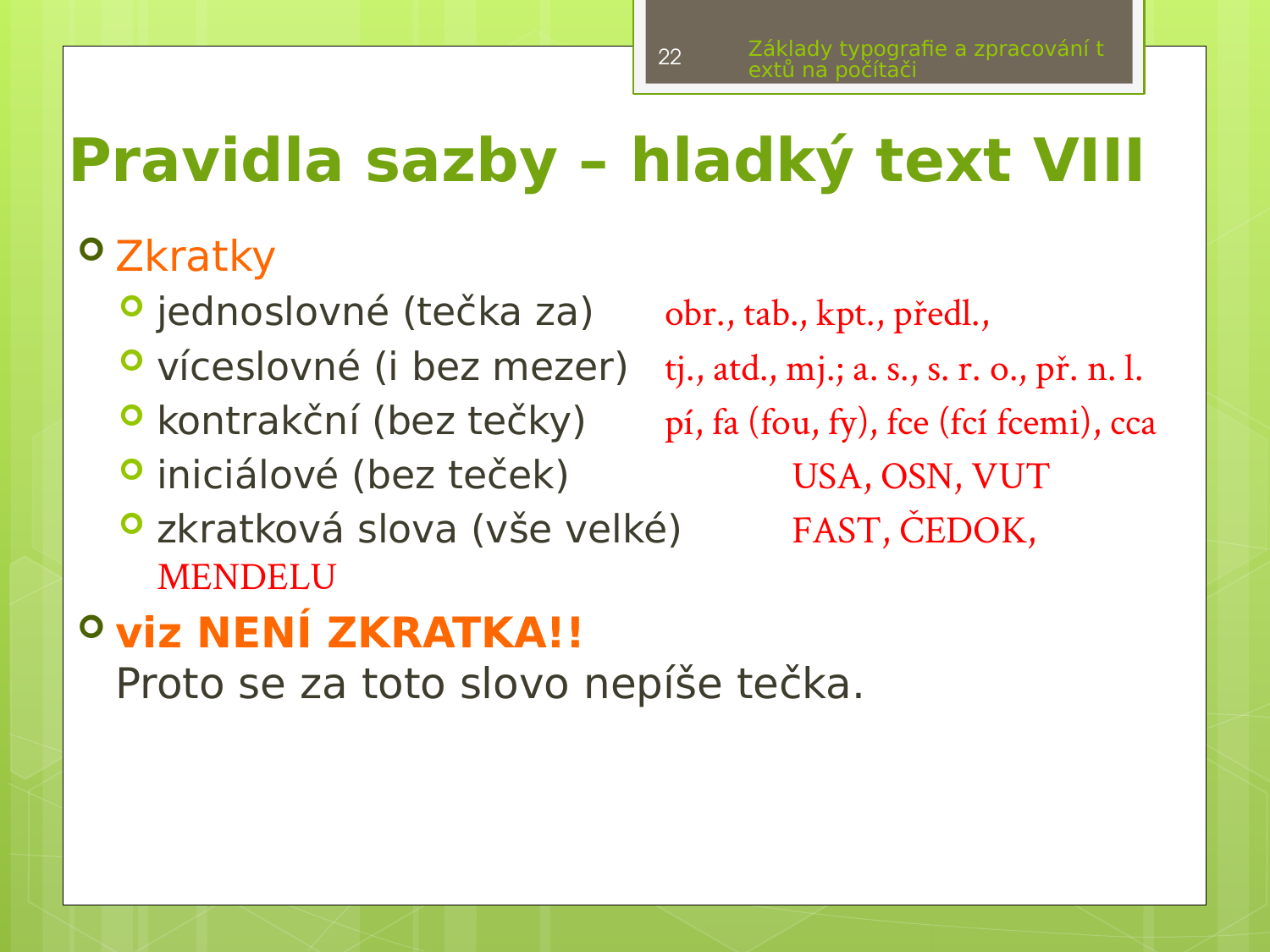

Základy typografie a zpracování textů na počítači
22
# Pravidla sazby – hladký text VIII
Zkratky
jednoslovné (tečka za)	obr., tab., kpt., předl.,
víceslovné (i bez mezer)	tj., atd., mj.; a. s., s. r. o., př. n. l.
kontrakční (bez tečky)	pí, fa (fou, fy), fce (fcí fcemi), cca
iniciálové (bez teček)		USA, OSN, VUT
zkratková slova (vše velké)	FAST, ČEDOK, MENDELU
viz NENÍ ZKRATKA!!
Proto se za toto slovo nepíše tečka.